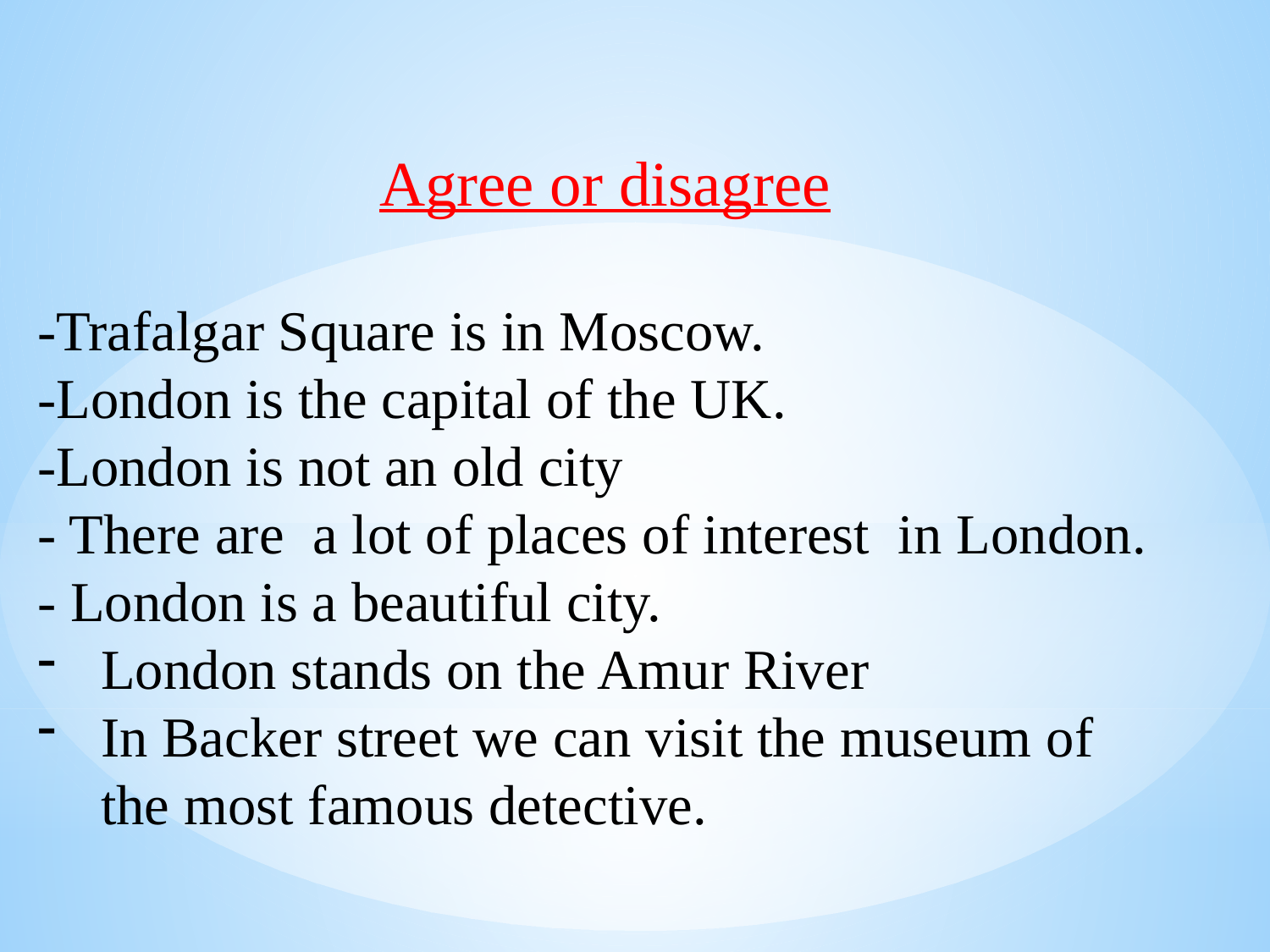

Agree or disagree

-Trafalgar Square is in Moscow.
-London is the capital of the UK.
-London is not an old city
- There are  a lot of places of interest  in London.
- London is a beautiful city.
London stands on the Amur River
In Backer street we can visit the museum of the most famous detective.